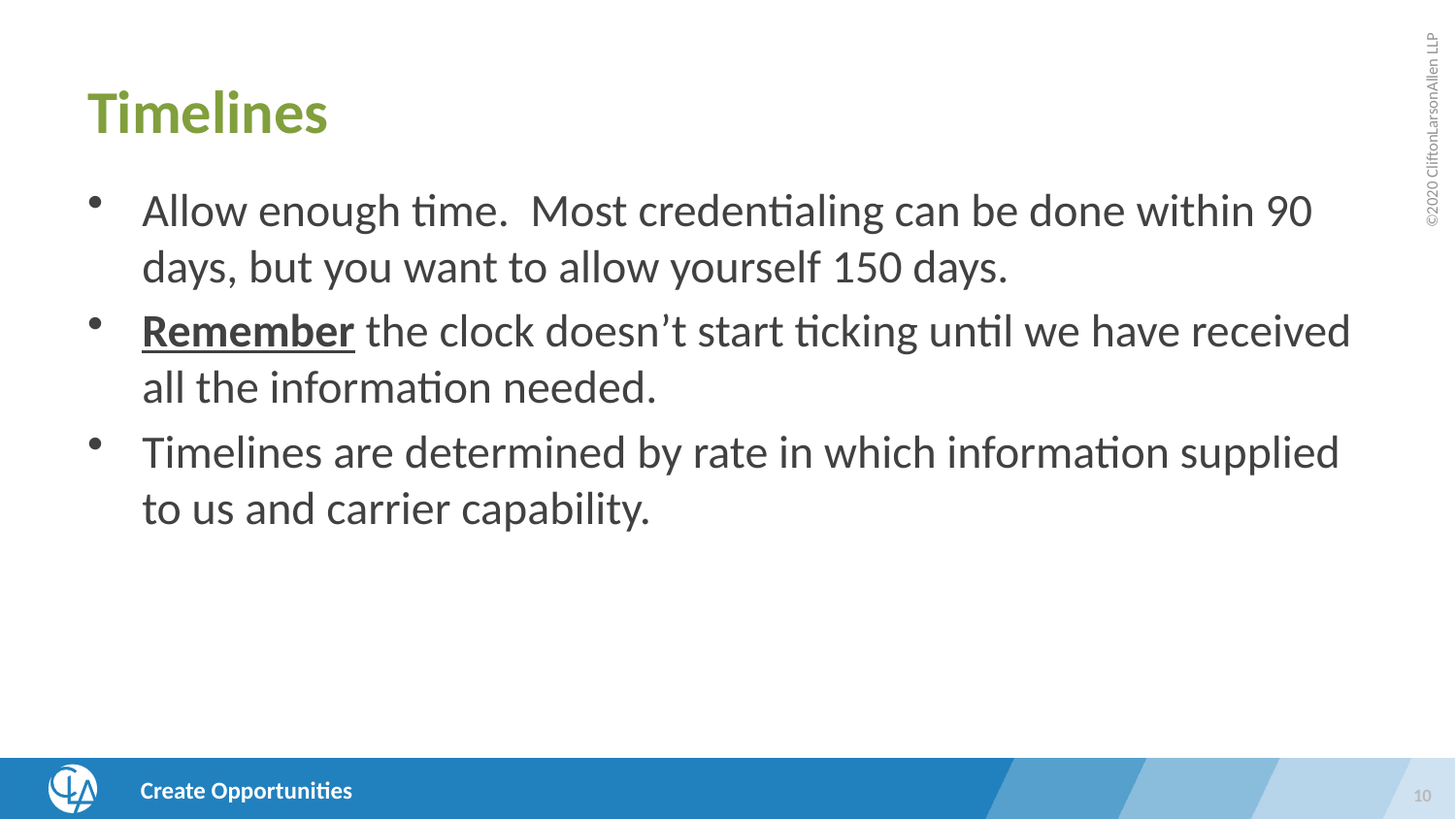

# Timelines
Allow enough time.  Most credentialing can be done within 90 days, but you want to allow yourself 150 days.
Remember the clock doesn’t start ticking until we have received all the information needed.
Timelines are determined by rate in which information supplied to us and carrier capability.
10